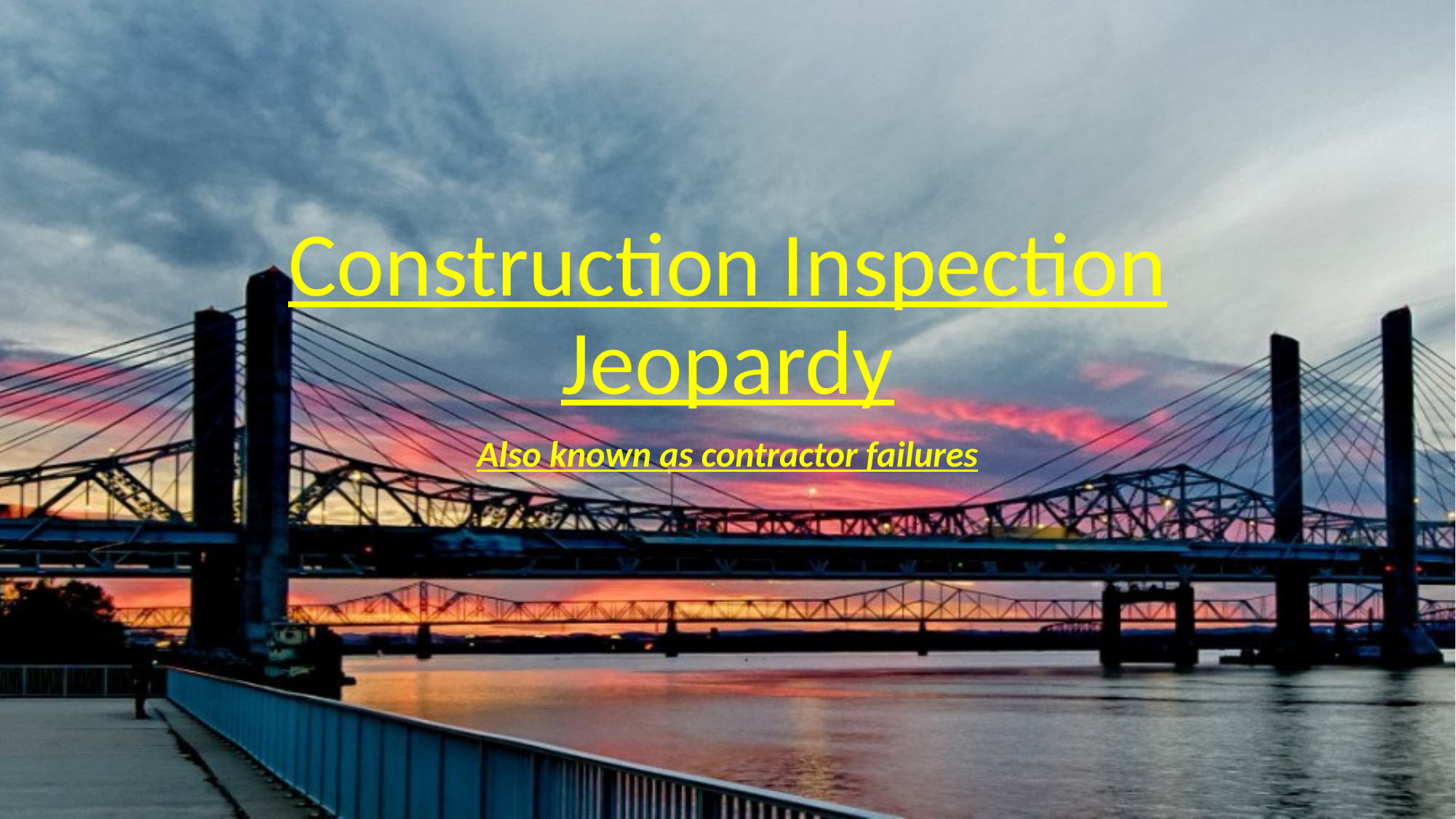

# Construction Inspection Jeopardy
Also known as contractor failures